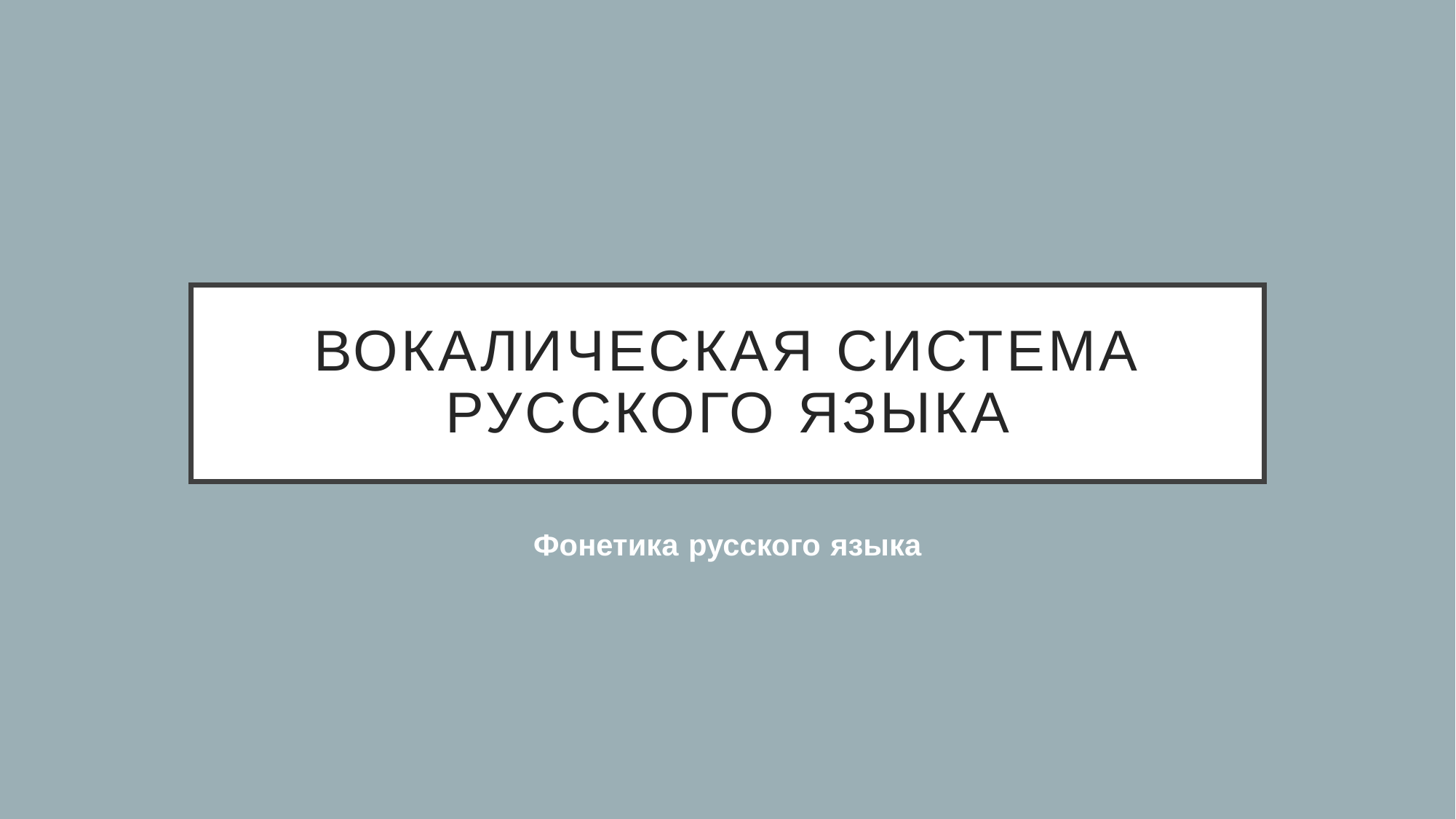

# Вокалическая система русского языка
Фонетика русского языка